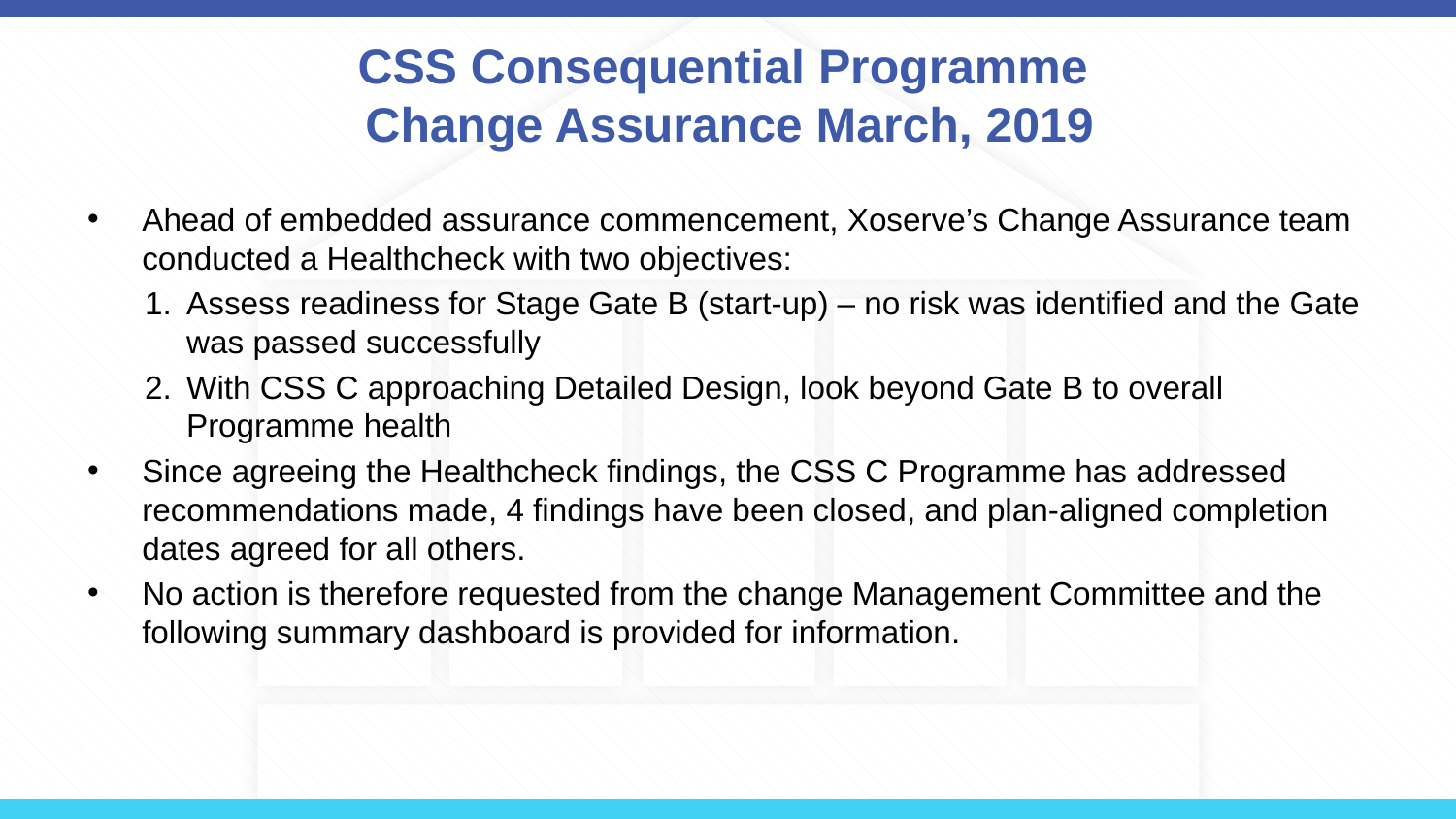

# CSS Consequential Programme Change Assurance March, 2019
Ahead of embedded assurance commencement, Xoserve’s Change Assurance team conducted a Healthcheck with two objectives:
Assess readiness for Stage Gate B (start-up) – no risk was identified and the Gate was passed successfully
With CSS C approaching Detailed Design, look beyond Gate B to overall Programme health
Since agreeing the Healthcheck findings, the CSS C Programme has addressed  recommendations made, 4 findings have been closed, and plan-aligned completion dates agreed for all others.
No action is therefore requested from the change Management Committee and the following summary dashboard is provided for information.